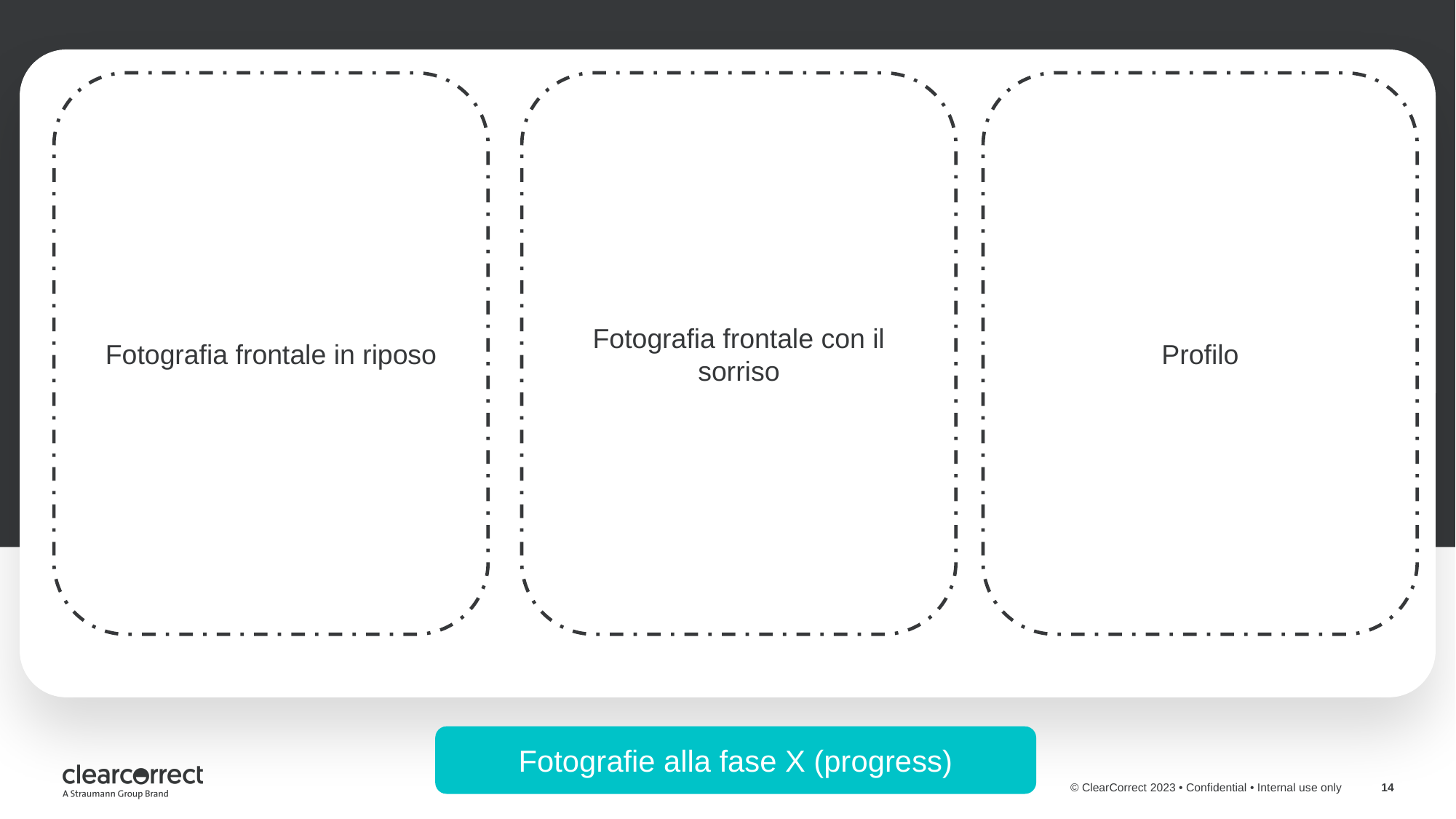

Fotografia frontale in riposo
Fotografia frontale con il sorriso
Profilo
Fotografie alla fase X (progress)
© ClearCorrect 2023 • Confidential • Internal use only
14